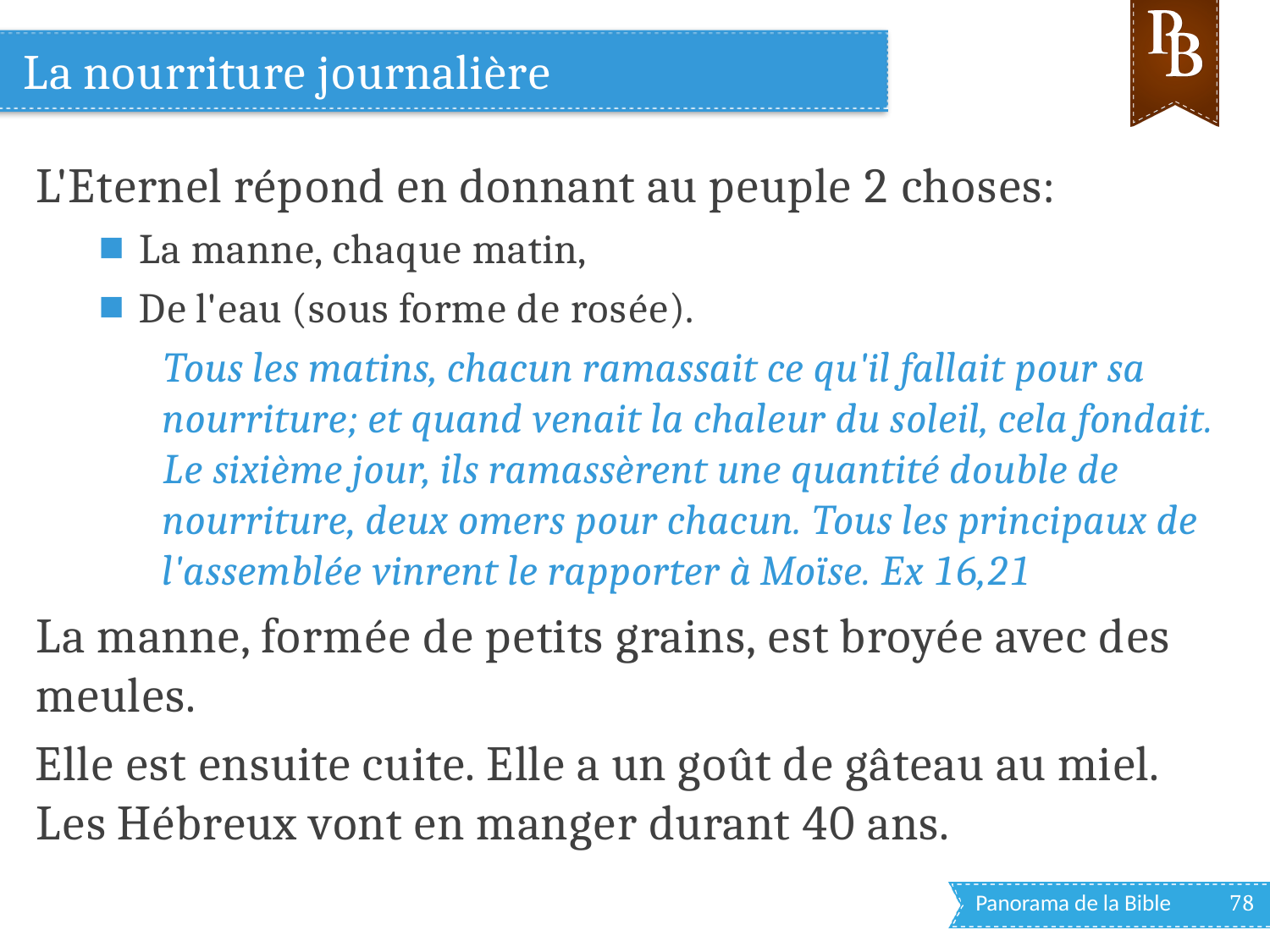

# La nourriture journalière
L'Eternel répond en donnant au peuple 2 choses:
La manne, chaque matin,
De l'eau (sous forme de rosée).
Tous les matins, chacun ramassait ce qu'il fallait pour sa nourriture; et quand venait la chaleur du soleil, cela fondait. Le sixième jour, ils ramassèrent une quantité double de nourriture, deux omers pour chacun. Tous les principaux de l'assemblée vinrent le rapporter à Moïse. Ex 16,21
La manne, formée de petits grains, est broyée avec des meules.
Elle est ensuite cuite. Elle a un goût de gâteau au miel. Les Hébreux vont en manger durant 40 ans.